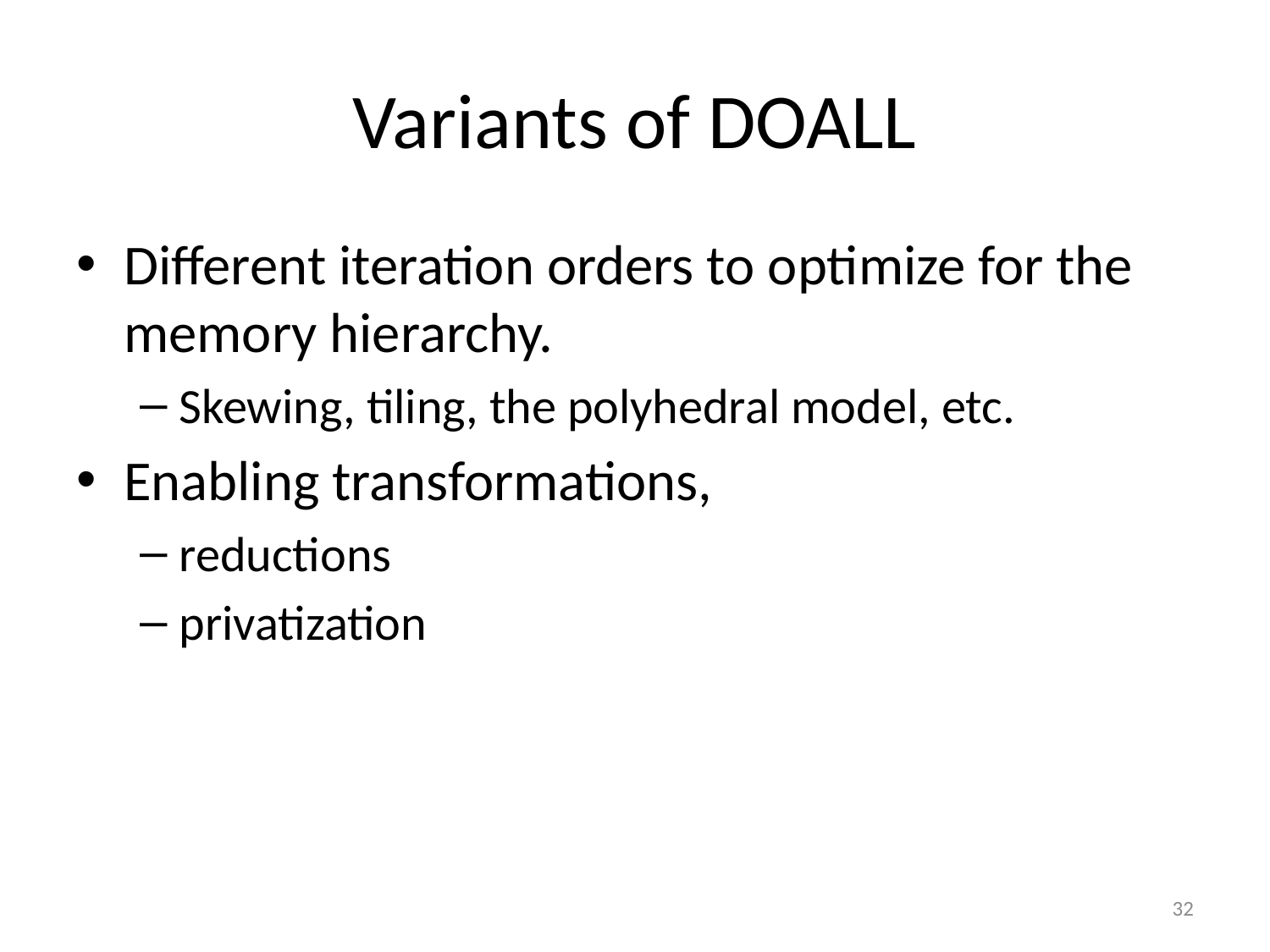

# Variants of DOALL
Different iteration orders to optimize for the memory hierarchy.
Skewing, tiling, the polyhedral model, etc.
Enabling transformations,
reductions
privatization
32